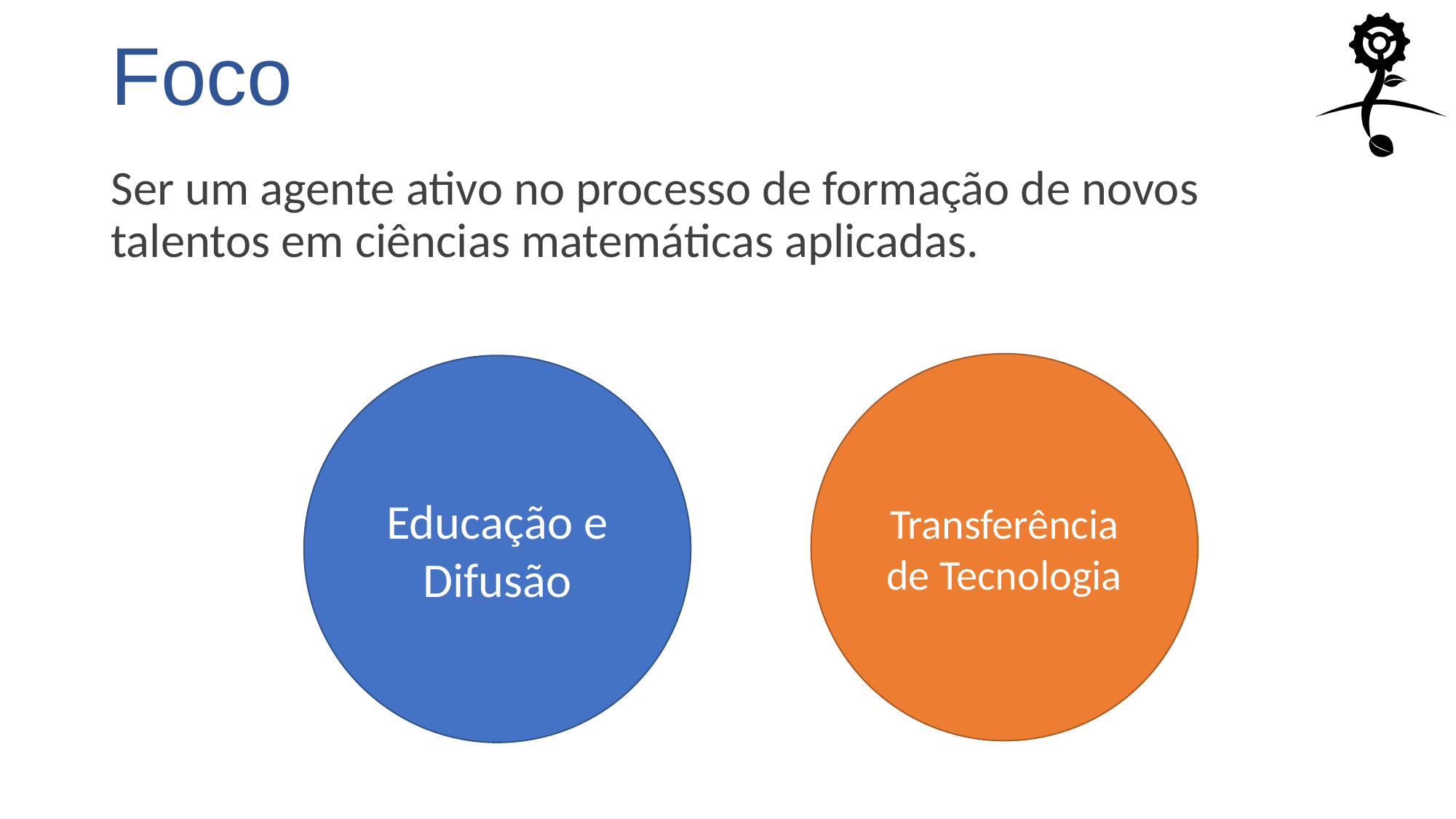

# Foco
Ser um agente ativo no processo de formação de novos talentos em ciências matemáticas aplicadas.

Transferência de Tecnologia
Educação e Difusão